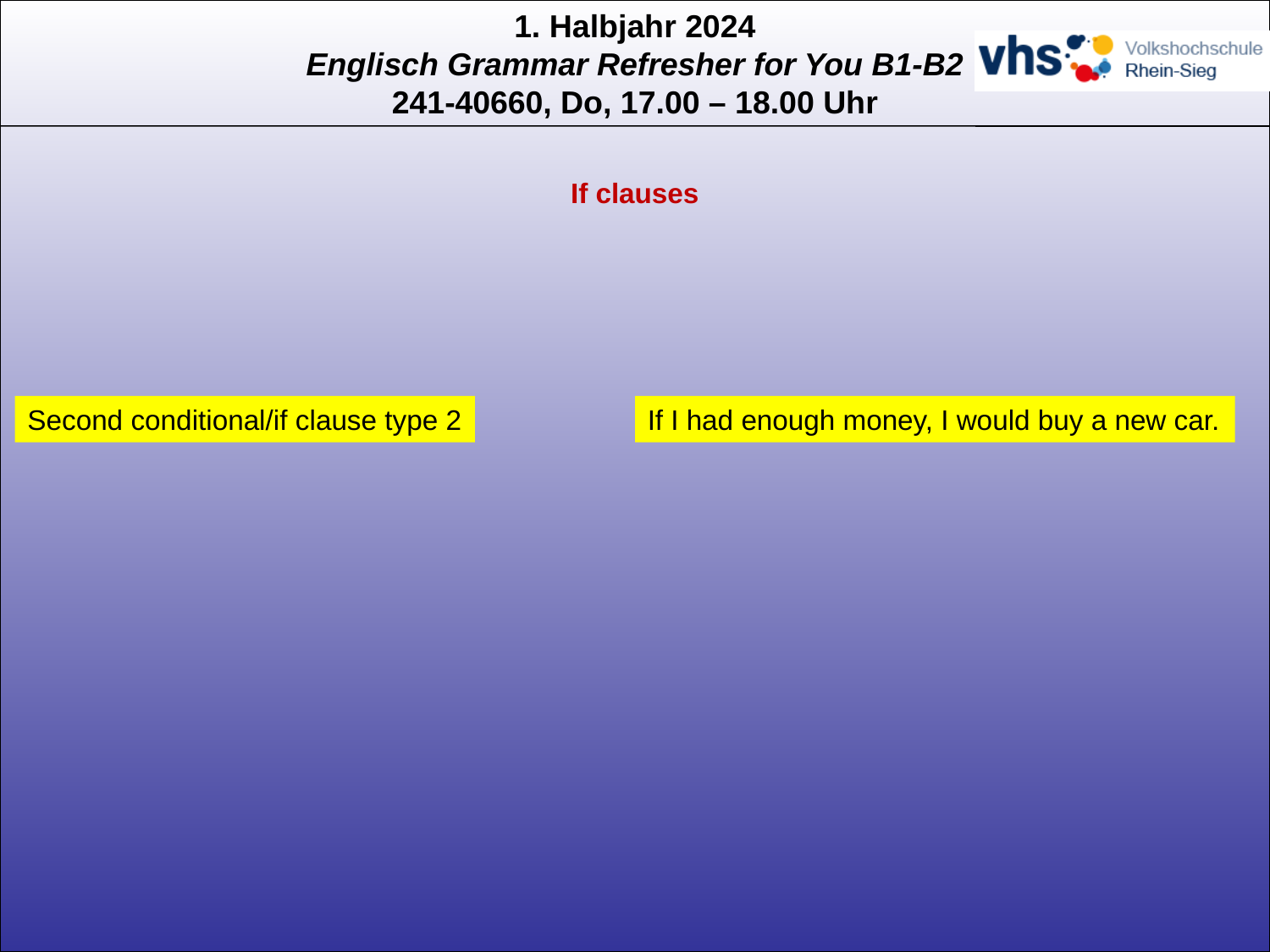

If clauses
Second conditional/if clause type 2
If I had enough money, I would buy a new car.